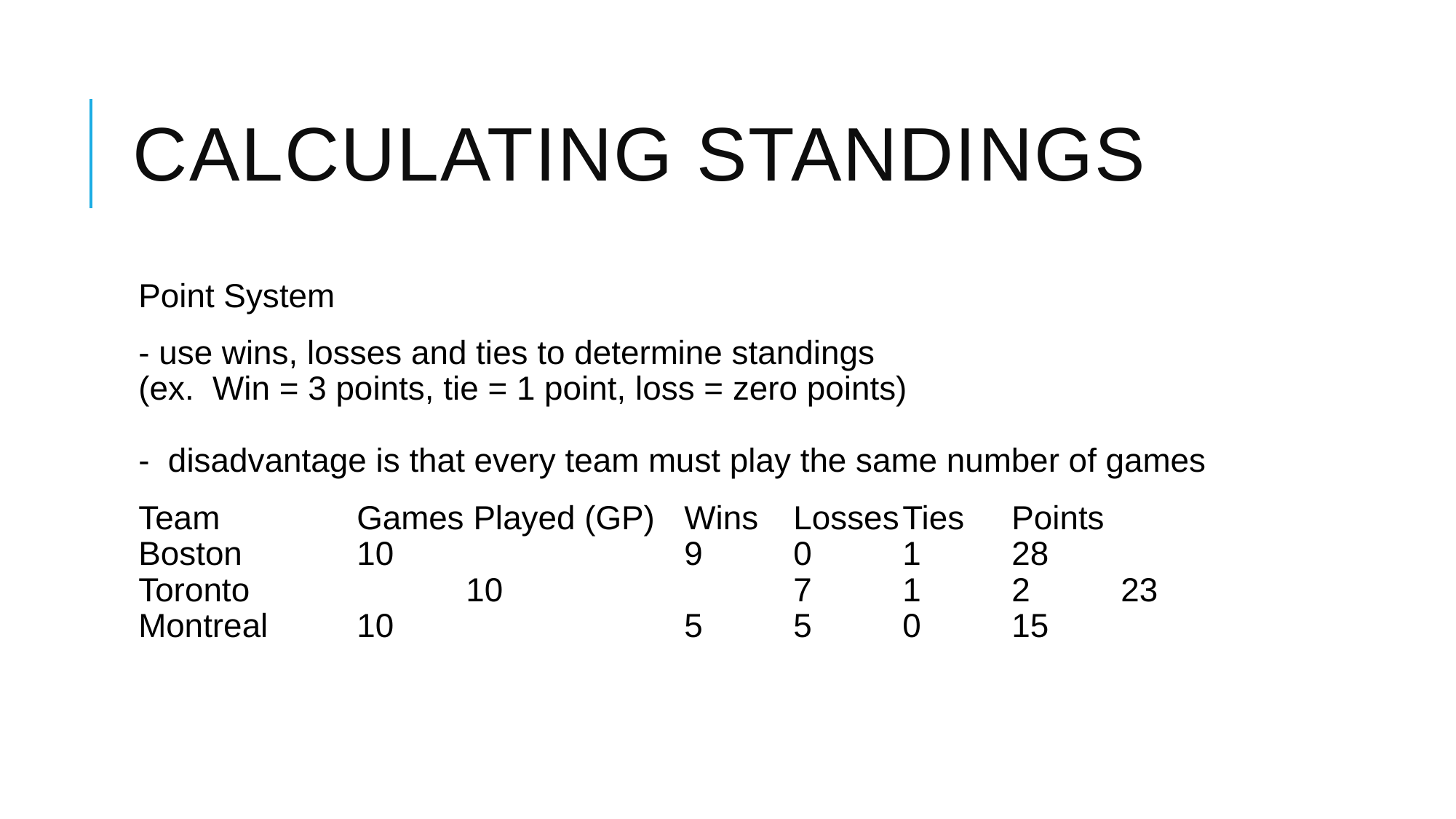

# Calculating standings
Point System
- use wins, losses and ties to determine standings
(ex.  Win = 3 points, tie = 1 point, loss = zero points)
-  disadvantage is that every team must play the same number of games
Team		Games Played (GP)	Wins	Losses	Ties	Points
Boston		10			9	0	1	28
Toronto		10			7	1	2	23
Montreal	10			5	5	0	15